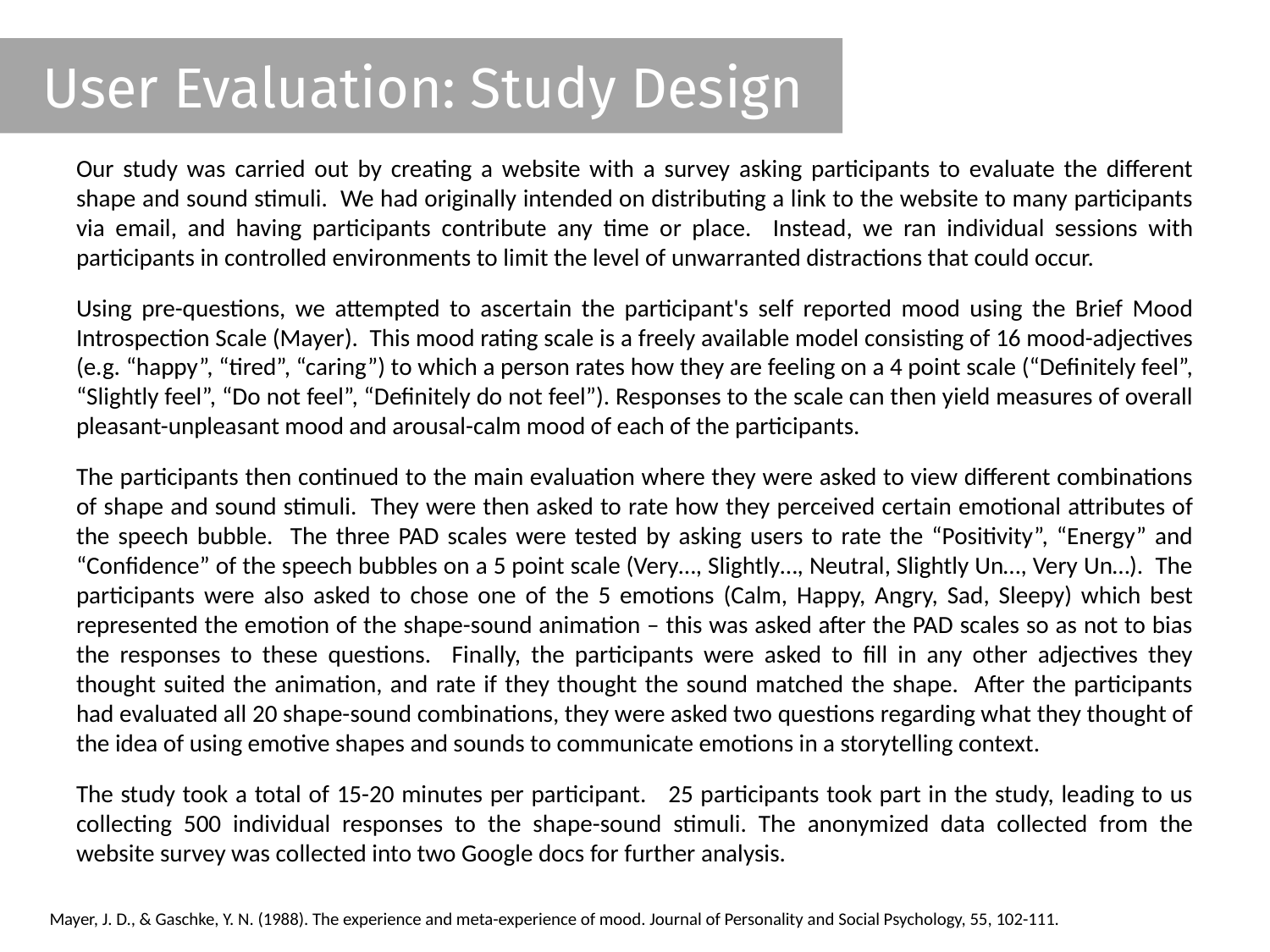

# User Evaluation: Study Design
Our study was carried out by creating a website with a survey asking participants to evaluate the different shape and sound stimuli.  We had originally intended on distributing a link to the website to many participants via email, and having participants contribute any time or place.  Instead, we ran individual sessions with participants in controlled environments to limit the level of unwarranted distractions that could occur.
Using pre-questions, we attempted to ascertain the participant's self reported mood using the Brief Mood Introspection Scale (Mayer).  This mood rating scale is a freely available model consisting of 16 mood-adjectives (e.g. “happy”, “tired”, “caring”) to which a person rates how they are feeling on a 4 point scale (“Definitely feel”, “Slightly feel”, “Do not feel”, “Definitely do not feel”). Responses to the scale can then yield measures of overall pleasant-unpleasant mood and arousal-calm mood of each of the participants.
The participants then continued to the main evaluation where they were asked to view different combinations of shape and sound stimuli.  They were then asked to rate how they perceived certain emotional attributes of the speech bubble.  The three PAD scales were tested by asking users to rate the “Positivity”, “Energy” and “Confidence” of the speech bubbles on a 5 point scale (Very…, Slightly…, Neutral, Slightly Un…, Very Un…).  The participants were also asked to chose one of the 5 emotions (Calm, Happy, Angry, Sad, Sleepy) which best represented the emotion of the shape-sound animation – this was asked after the PAD scales so as not to bias the responses to these questions.  Finally, the participants were asked to fill in any other adjectives they thought suited the animation, and rate if they thought the sound matched the shape.  After the participants had evaluated all 20 shape-sound combinations, they were asked two questions regarding what they thought of the idea of using emotive shapes and sounds to communicate emotions in a storytelling context.
The study took a total of 15-20 minutes per participant.   25 participants took part in the study, leading to us collecting 500 individual responses to the shape-sound stimuli. The anonymized data collected from the website survey was collected into two Google docs for further analysis.

Mayer, J. D., & Gaschke, Y. N. (1988). The experience and meta-experience of mood. Journal of Personality and Social Psychology, 55, 102-111.